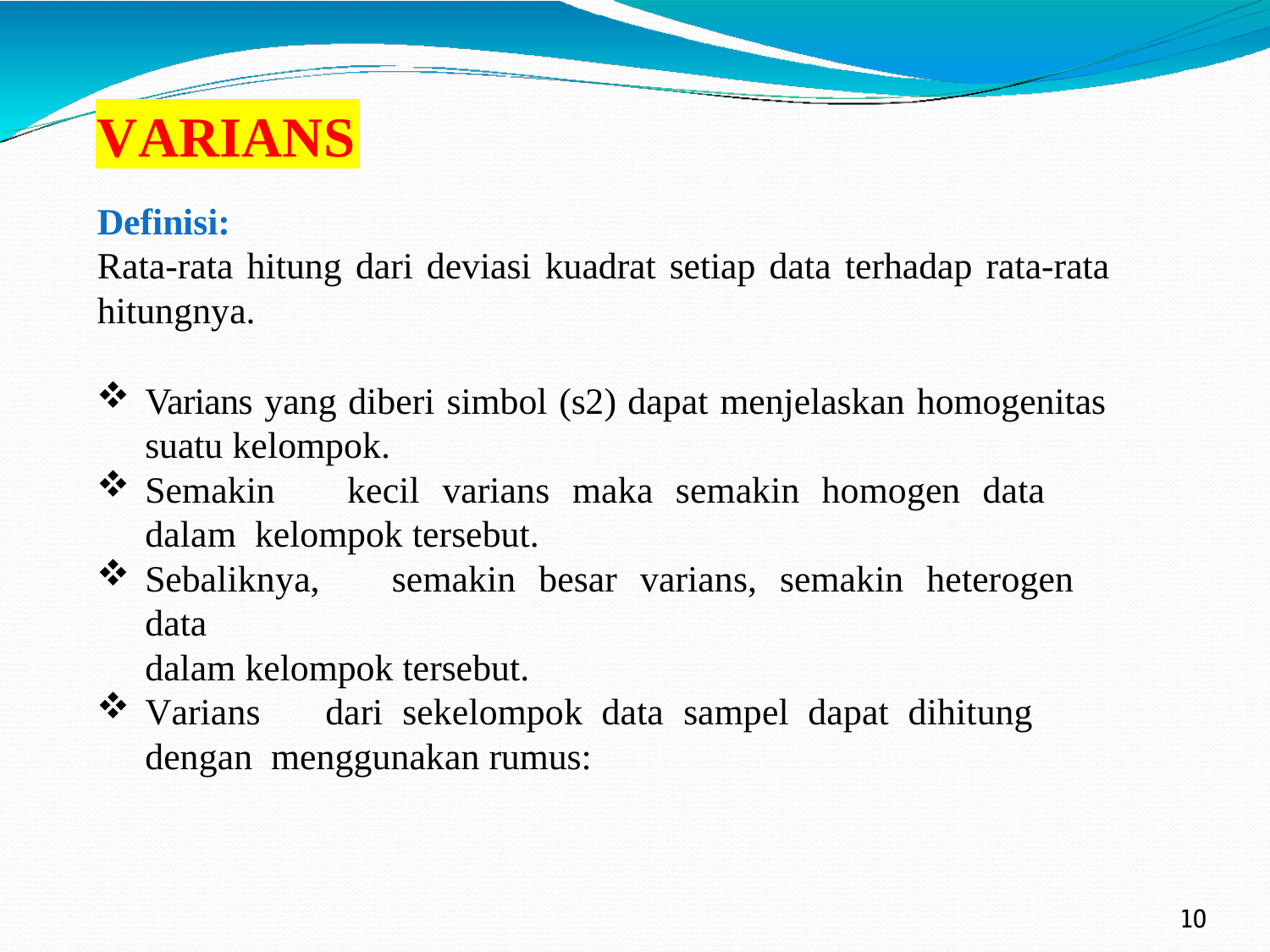

VARIANS
# Definisi:
Rata-rata hitung dari deviasi kuadrat setiap data terhadap rata-rata
hitungnya.

Varians yang diberi simbol (s2) dapat menjelaskan homogenitas
suatu kelompok.
Semakin	kecil	varians	maka	semakin	homogen	data	dalam  kelompok tersebut.
Sebaliknya,	semakin	besar	varians,	semakin	heterogen	data
dalam kelompok tersebut.
Varians	dari	sekelompok	data	sampel	dapat	dihitung	dengan  menggunakan rumus:
10